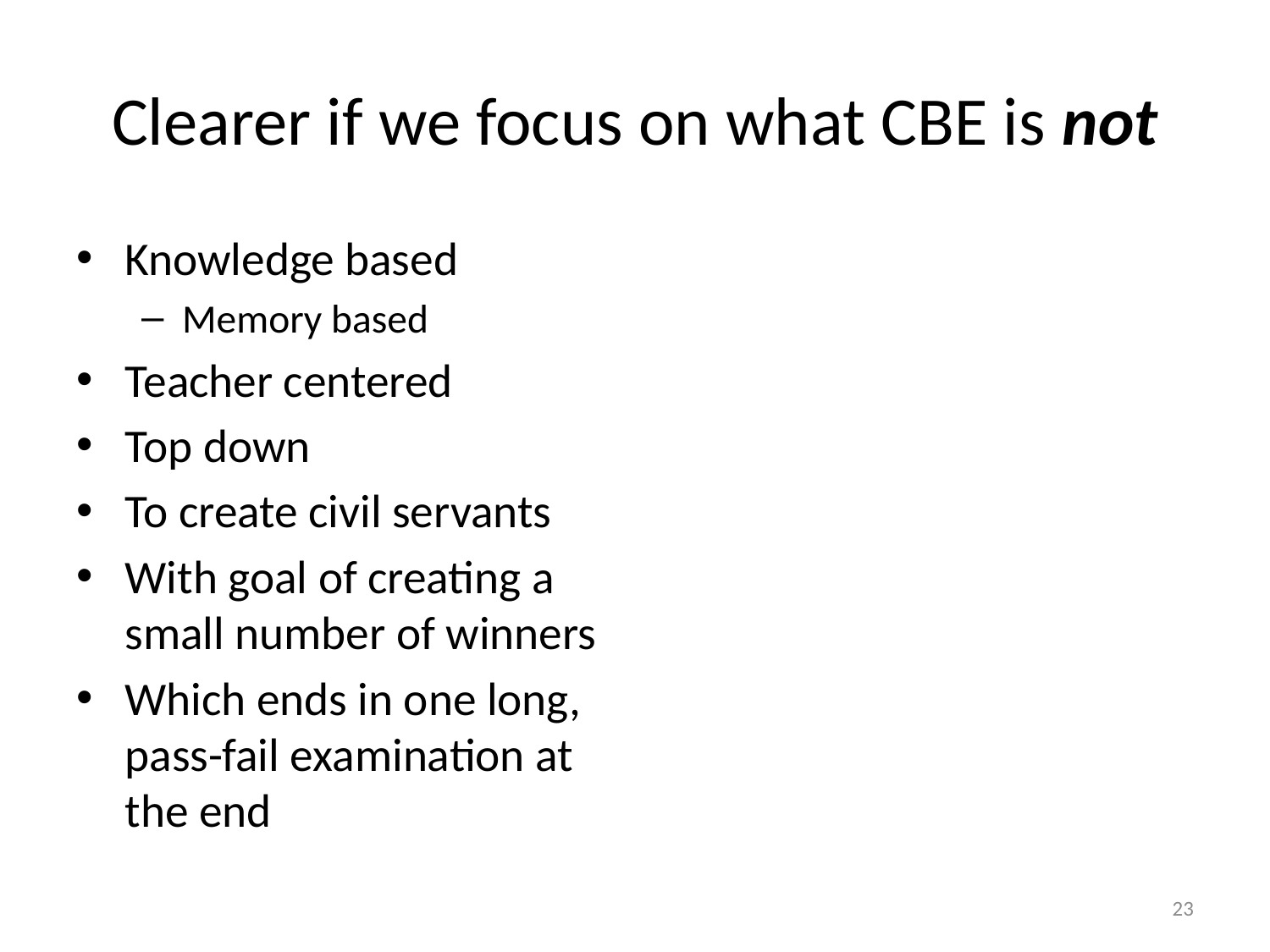

# Clearer if we focus on what CBE is not
Knowledge based
Memory based
Teacher centered
Top down
To create civil servants
With goal of creating a small number of winners
Which ends in one long, pass-fail examination at the end

23